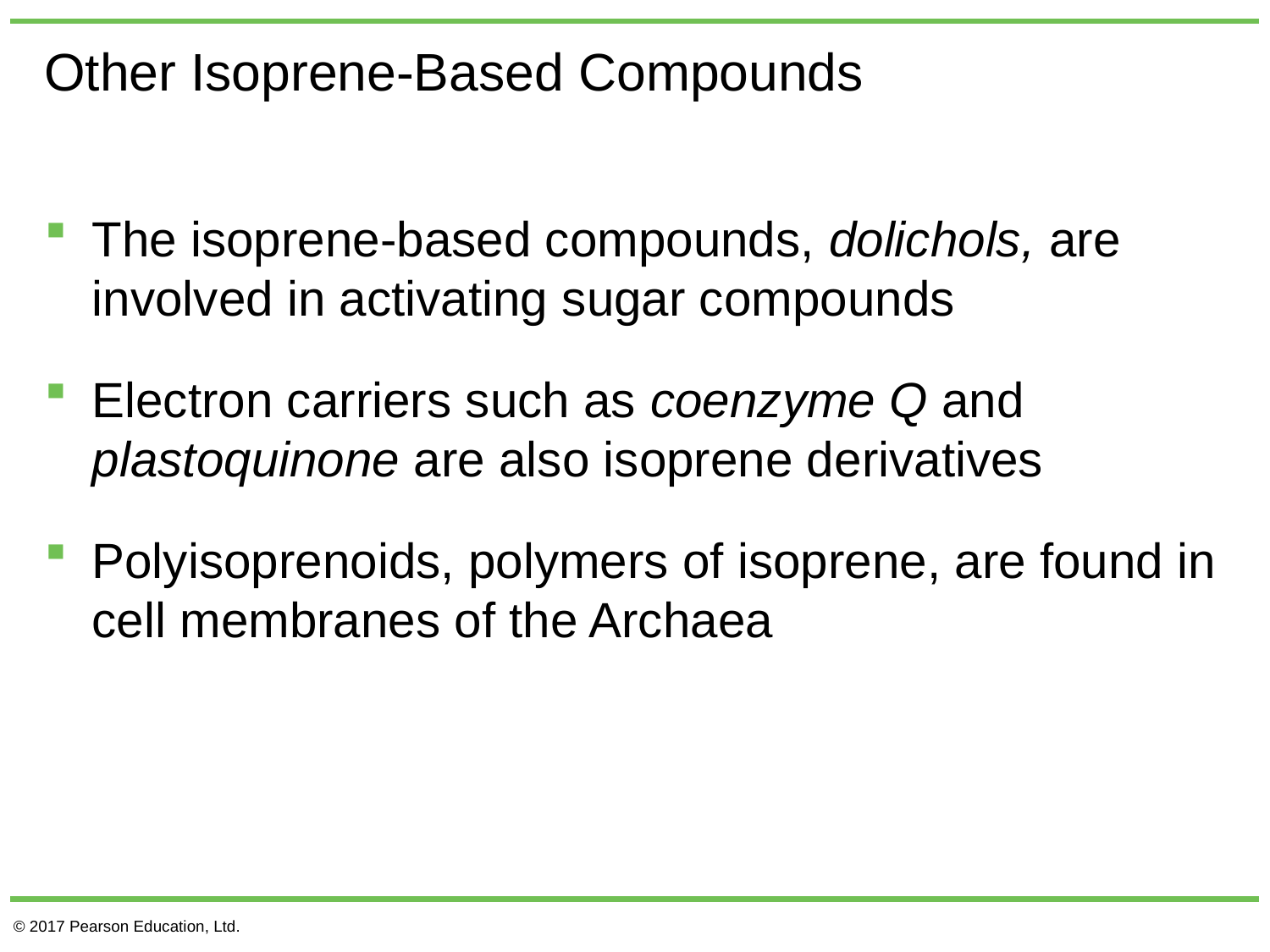

# Other Isoprene-Based Compounds
The isoprene-based compounds, dolichols, are involved in activating sugar compounds
Electron carriers such as coenzyme Q and plastoquinone are also isoprene derivatives
Polyisoprenoids, polymers of isoprene, are found in cell membranes of the Archaea
© 2017 Pearson Education, Ltd.